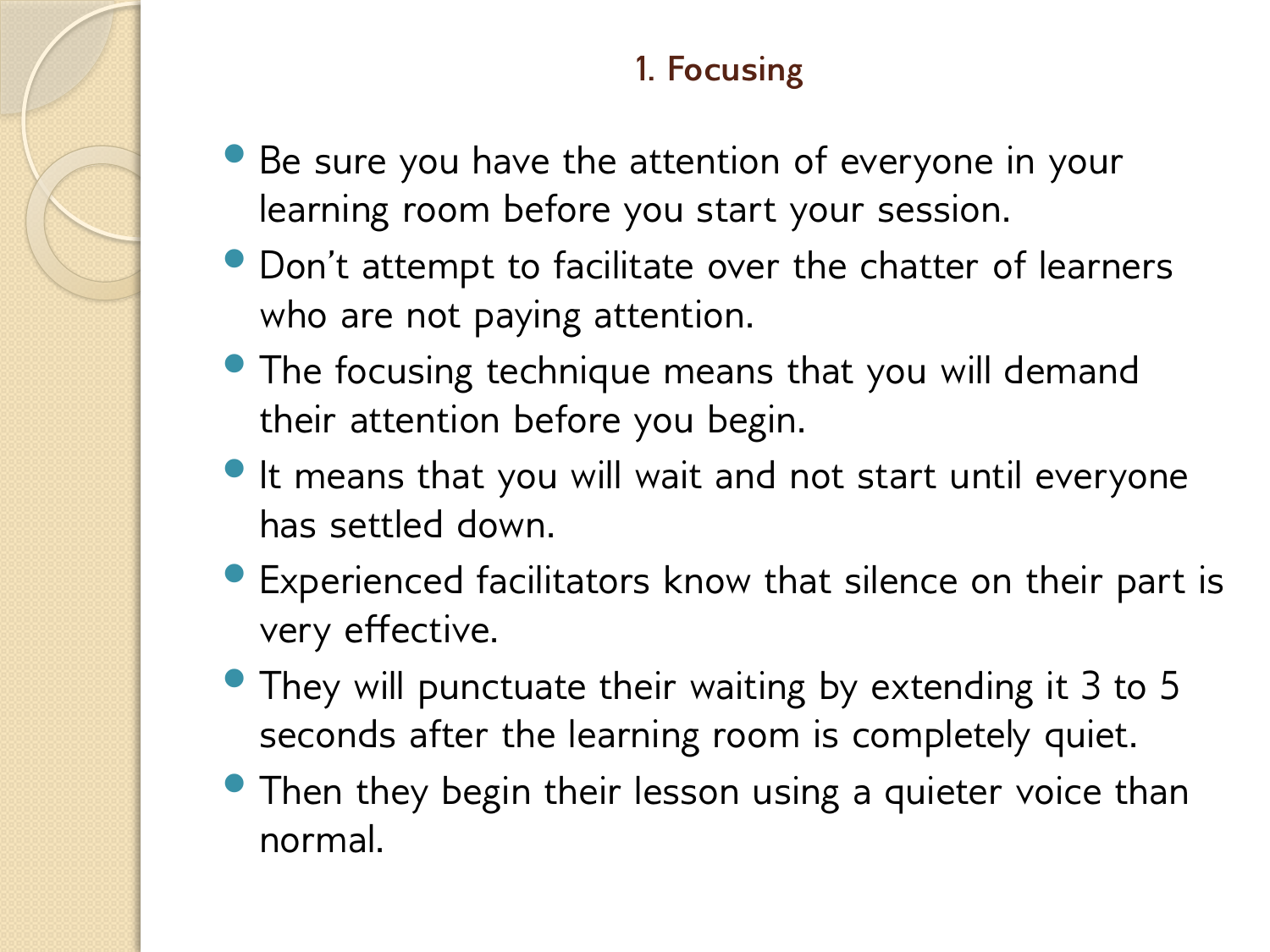

# 1. Focusing
Be sure you have the attention of everyone in your learning room before you start your session.
Don’t attempt to facilitate over the chatter of learners who are not paying attention.
The focusing technique means that you will demand their attention before you begin.
It means that you will wait and not start until everyone has settled down.
Experienced facilitators know that silence on their part is very effective.
They will punctuate their waiting by extending it 3 to 5 seconds after the learning room is completely quiet.
Then they begin their lesson using a quieter voice than normal.